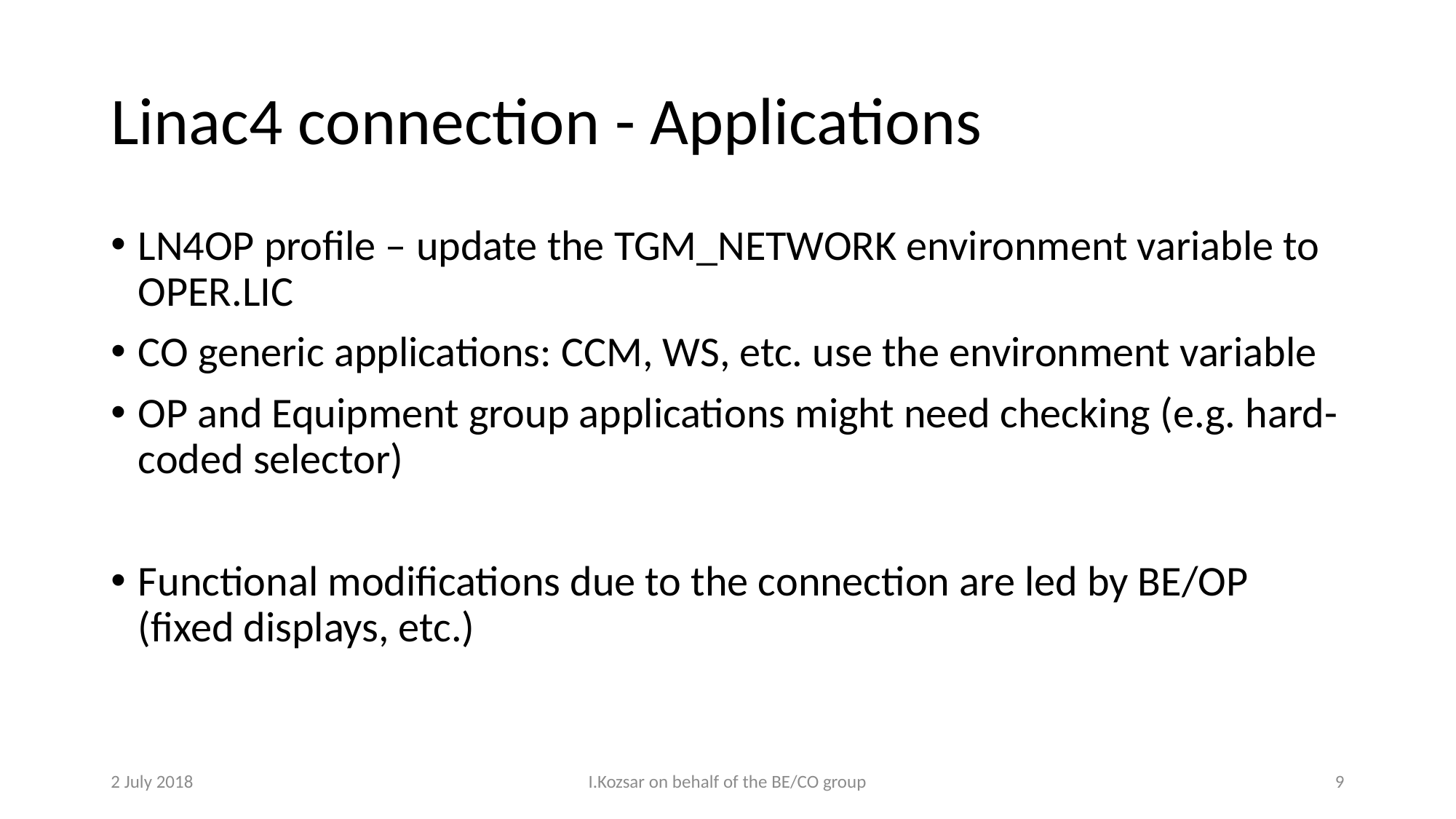

# Linac4 connection - Applications
LN4OP profile – update the TGM_NETWORK environment variable to OPER.LIC
CO generic applications: CCM, WS, etc. use the environment variable
OP and Equipment group applications might need checking (e.g. hard-coded selector)

Functional modifications due to the connection are led by BE/OP (fixed displays, etc.)
2 July 2018
I.Kozsar on behalf of the BE/CO group
9